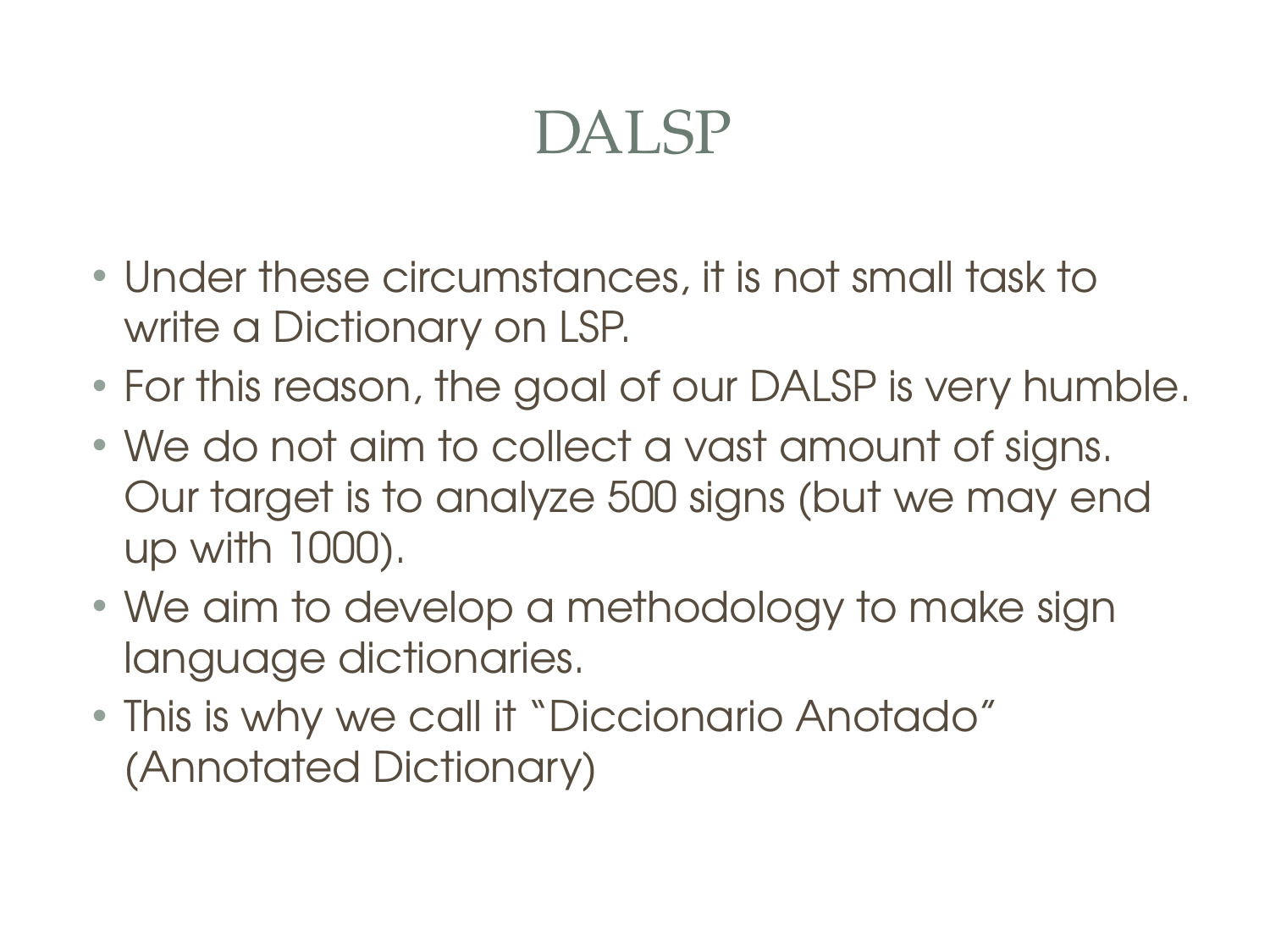

# DALSP
Under these circumstances, it is not small task to write a Dictionary on LSP.
For this reason, the goal of our DALSP is very humble.
We do not aim to collect a vast amount of signs. Our target is to analyze 500 signs (but we may end up with 1000).
We aim to develop a methodology to make sign language dictionaries.
This is why we call it “Diccionario Anotado” (Annotated Dictionary)